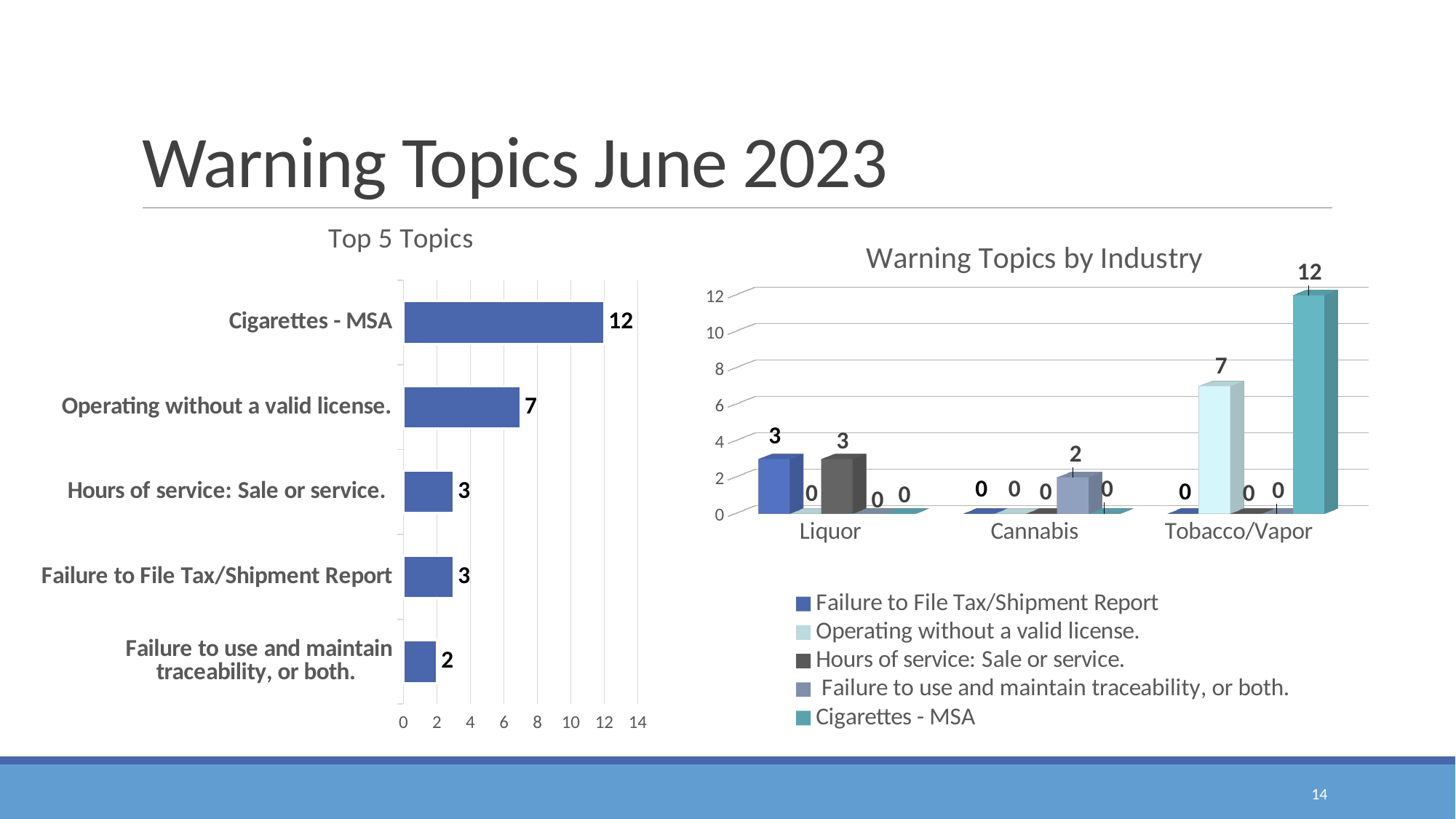

# Warning Topics June 2023

### Chart: Top 5 Topics

| Category | Topics |
|---|---|
|  Failure to use and maintain traceability, or both. | 2.0 |
| Failure to File Tax/Shipment Report | 3.0 |
| Hours of service: Sale or service.  | 3.0 |
| Operating without a valid license. | 7.0 |
| Cigarettes - MSA | 12.0 |

[unsupported chart]

14